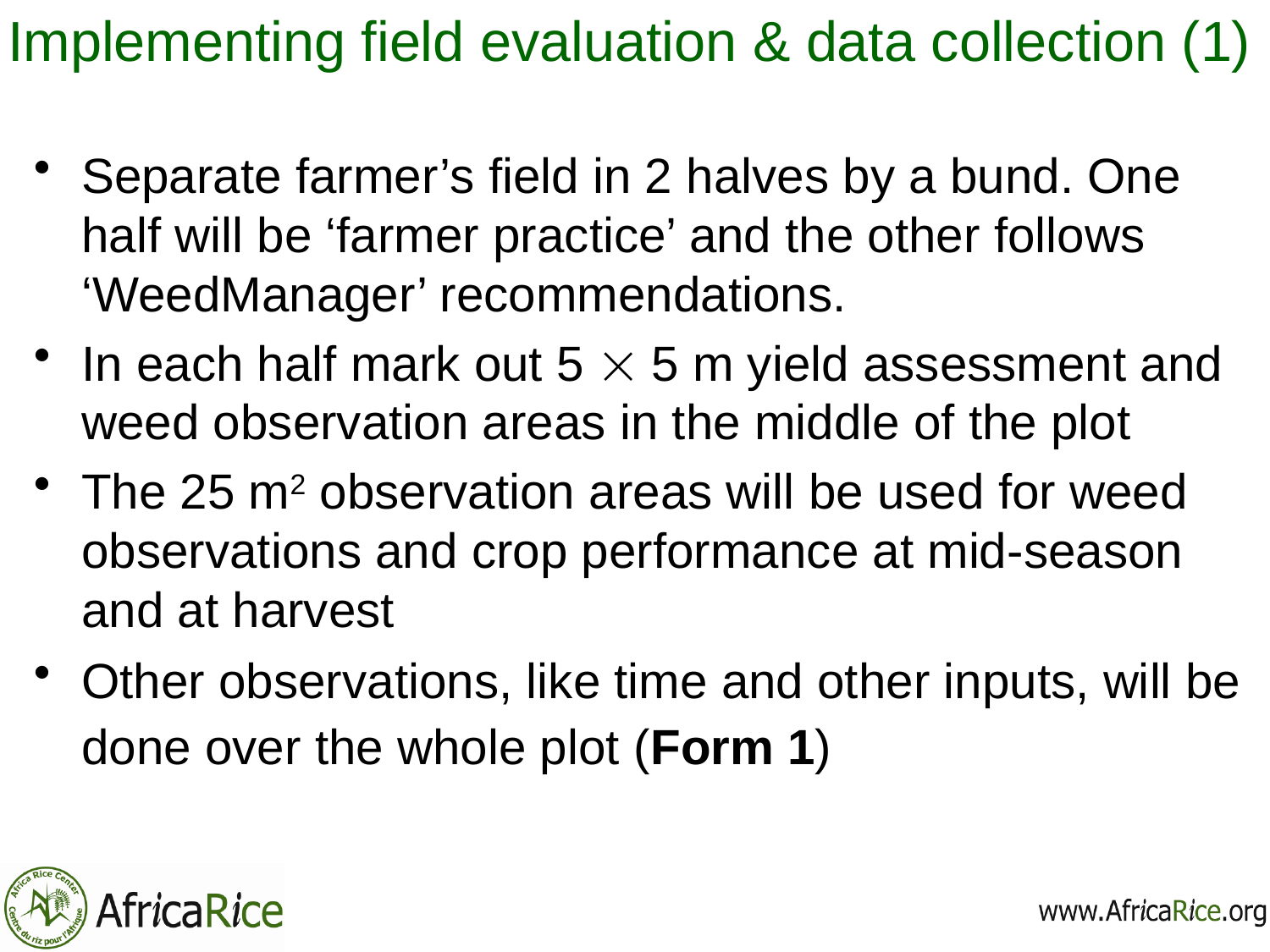

# Implementing field evaluation & data collection (1)
Separate farmer’s field in 2 halves by a bund. One half will be ‘farmer practice’ and the other follows ‘WeedManager’ recommendations.
In each half mark out 5 × 5 m yield assessment and weed observation areas in the middle of the plot
The 25 m2 observation areas will be used for weed observations and crop performance at mid-season and at harvest
Other observations, like time and other inputs, will be done over the whole plot (Form 1)